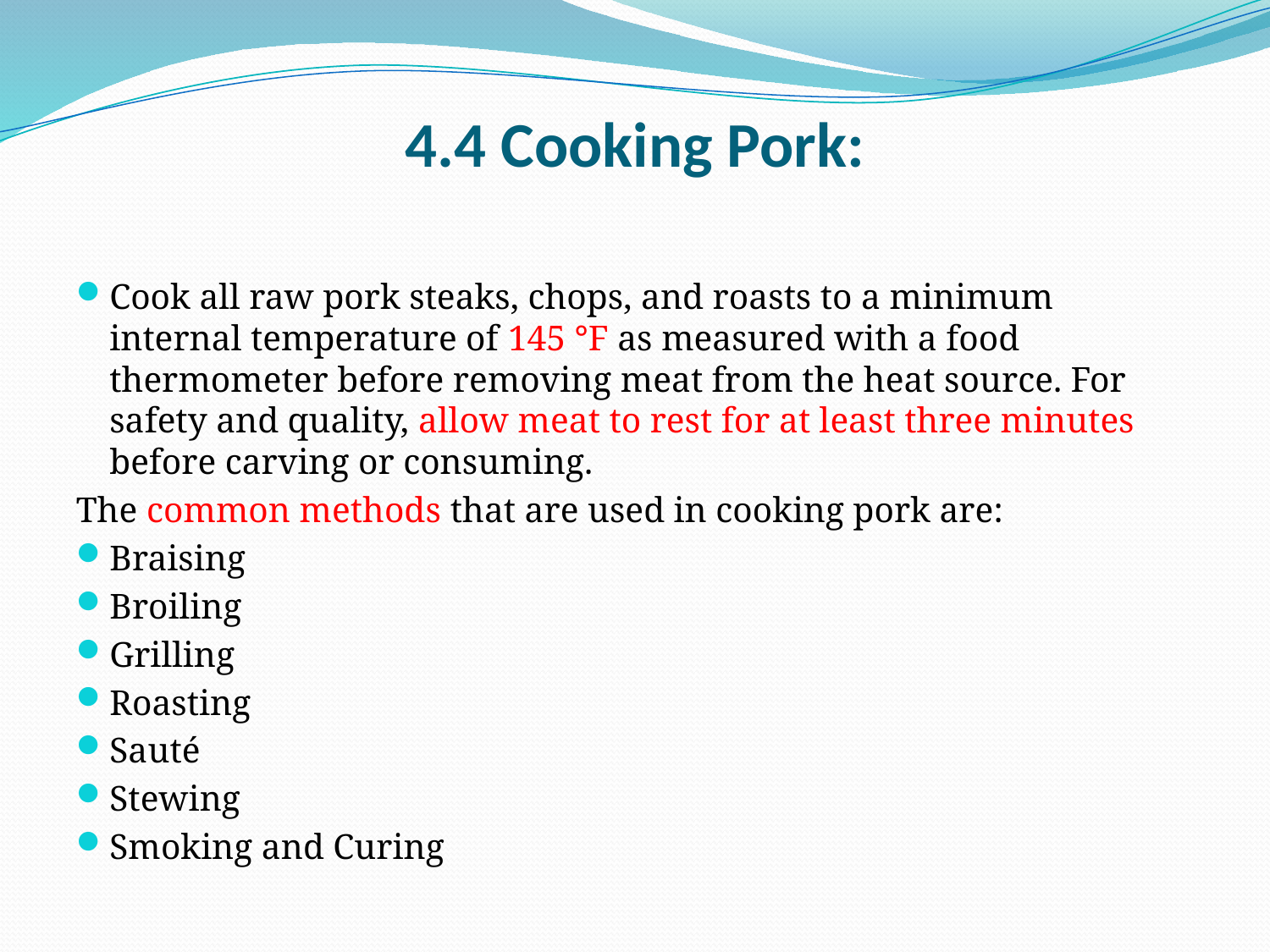

# 4.4 Cooking Pork:
Cook all raw pork steaks, chops, and roasts to a minimum internal temperature of 145 °F as measured with a food thermometer before removing meat from the heat source. For safety and quality, allow meat to rest for at least three minutes before carving or consuming.
The common methods that are used in cooking pork are:
Braising
Broiling
Grilling
Roasting
Sauté
Stewing
Smoking and Curing